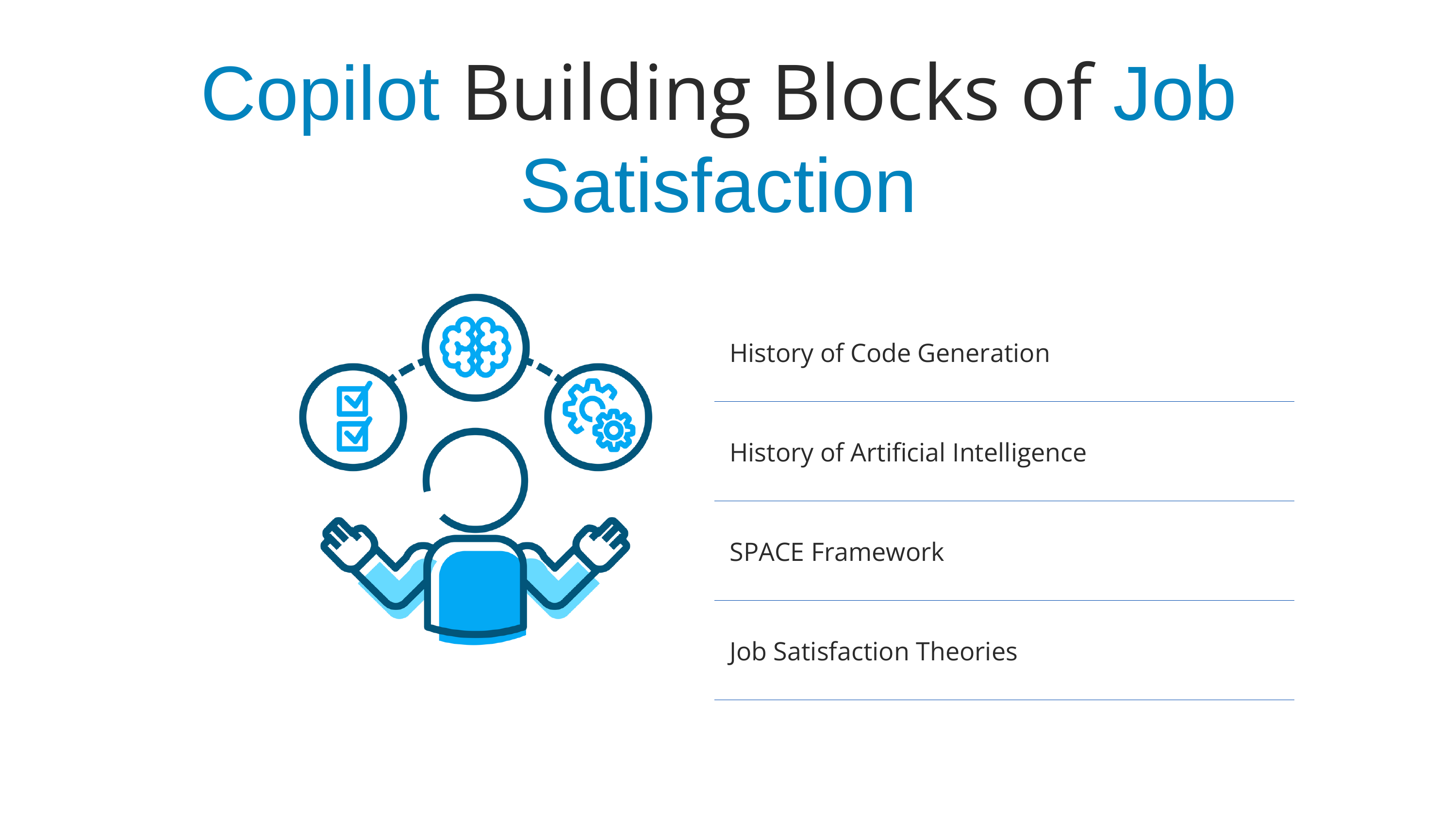

Copilot Building Blocks of Job Satisfaction

| History of Code Generation |
| --- |
| History of Artificial Intelligence |
| SPACE Framework |
| Job Satisfaction Theories |